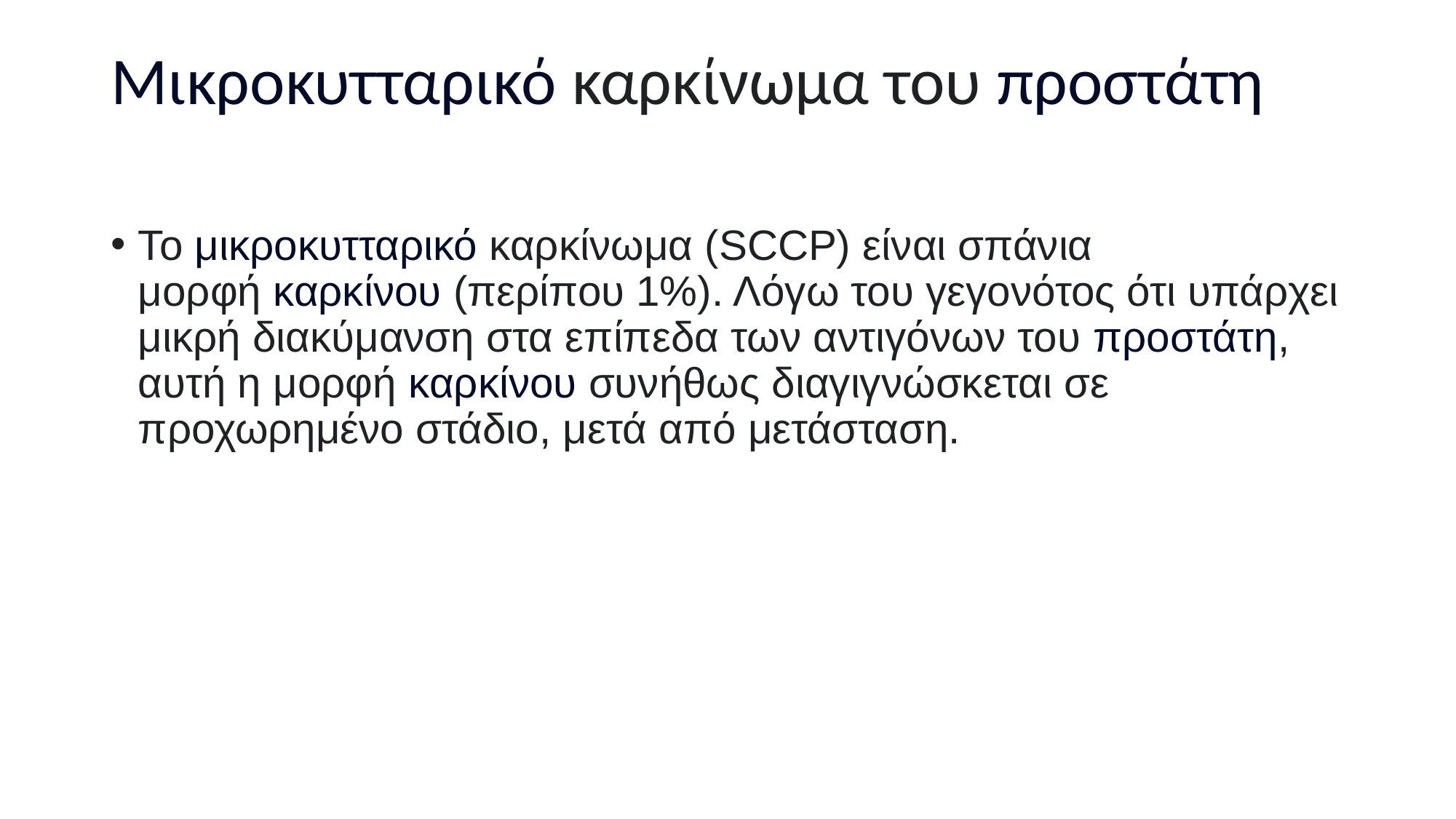

# Μικροκυτταρικό καρκίνωμα του προστάτη
Το μικροκυτταρικό καρκίνωμα (SCCP) είναι σπάνια μορφή καρκίνου (περίπου 1%). Λόγω του γεγονότος ότι υπάρχει μικρή διακύμανση στα επίπεδα των αντιγόνων του προστάτη, αυτή η μορφή καρκίνου συνήθως διαγιγνώσκεται σε προχωρημένο στάδιο, μετά από μετάσταση.